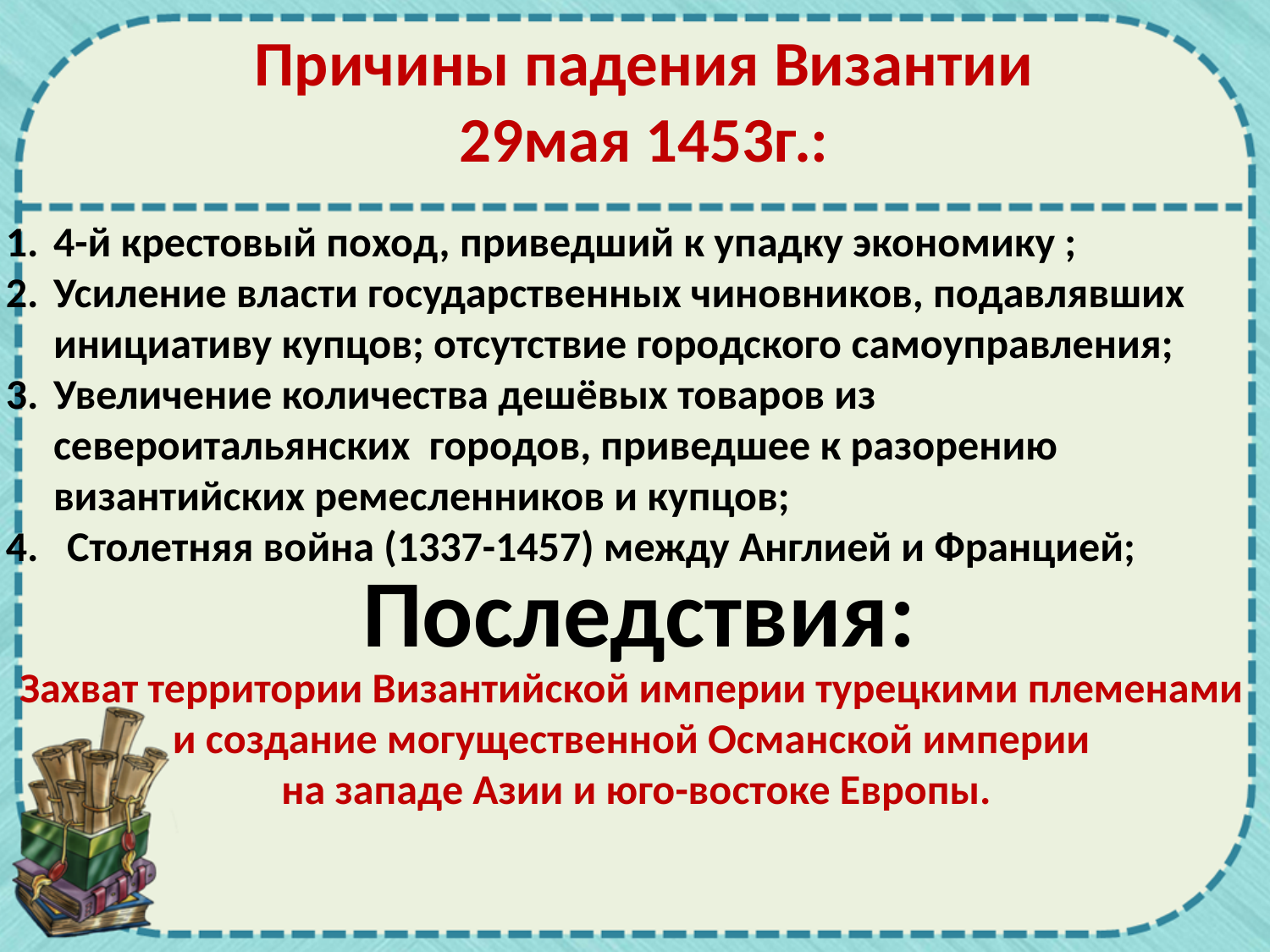

Причины падения Византии
29мая 1453г.:
4-й крестовый поход, приведший к упадку экономику ;
Усиление власти государственных чиновников, подавлявших
     инициативу купцов; отсутствие городского самоуправления;
Увеличение количества дешёвых товаров из
     североитальянских  городов, приведшее к разорению
     византийских ремесленников и купцов;
4.   Столетняя война (1337-1457) между Англией и Францией;
Последствия:
Захват территории Византийской империи турецкими племенами
и создание могущественной Османской империи
на западе Азии и юго-востоке Европы.